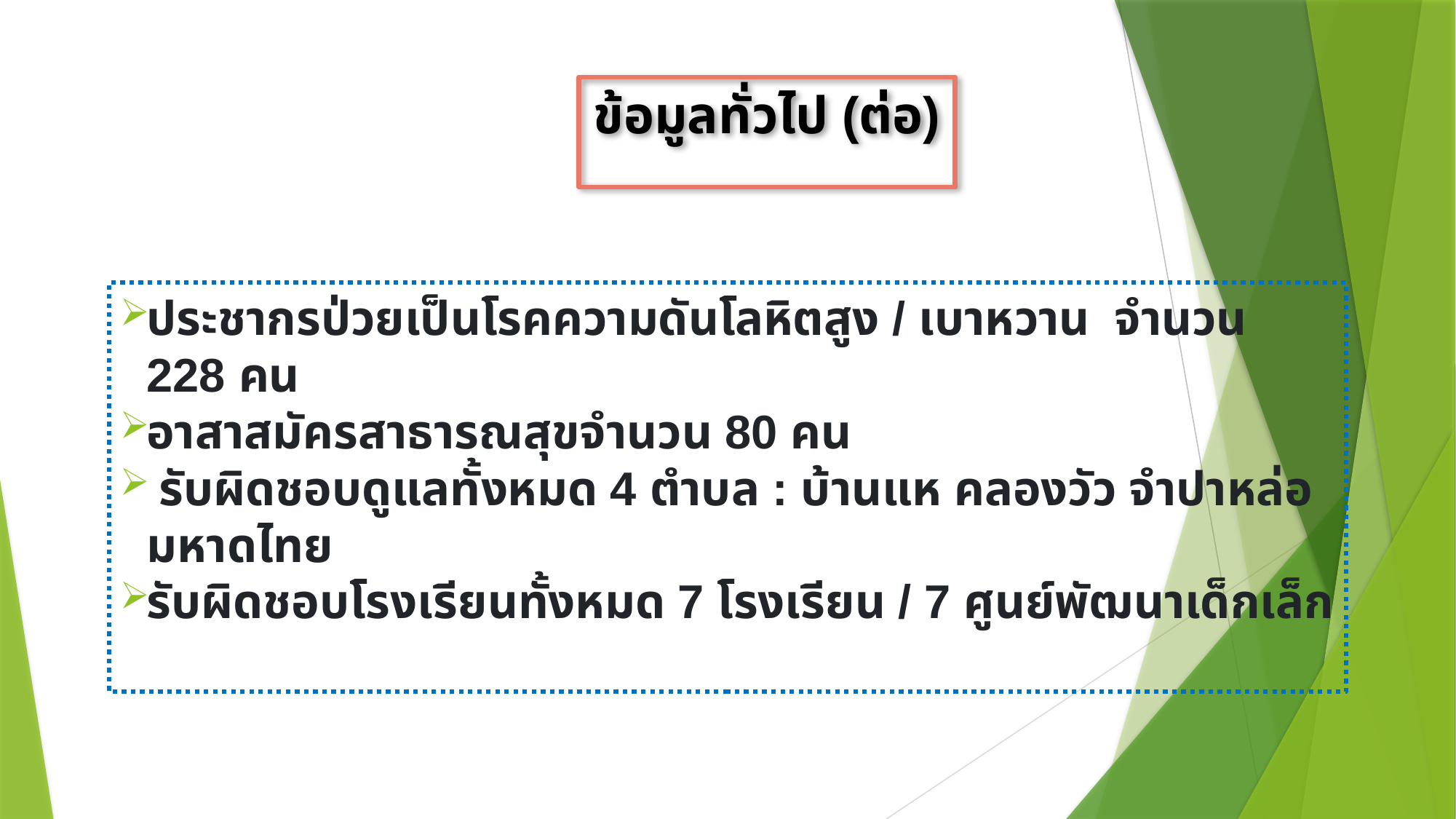

# ข้อมูลทั่วไป (ต่อ)
ประชากรป่วยเป็นโรคความดันโลหิตสูง / เบาหวาน  จำนวน  228 คน
อาสาสมัครสาธารณสุขจำนวน 80 คน
 รับผิดชอบดูแลทั้งหมด 4 ตำบล : บ้านแห คลองวัว จำปาหล่อ มหาดไทย
รับผิดชอบโรงเรียนทั้งหมด 7 โรงเรียน / 7 ศูนย์พัฒนาเด็กเล็ก